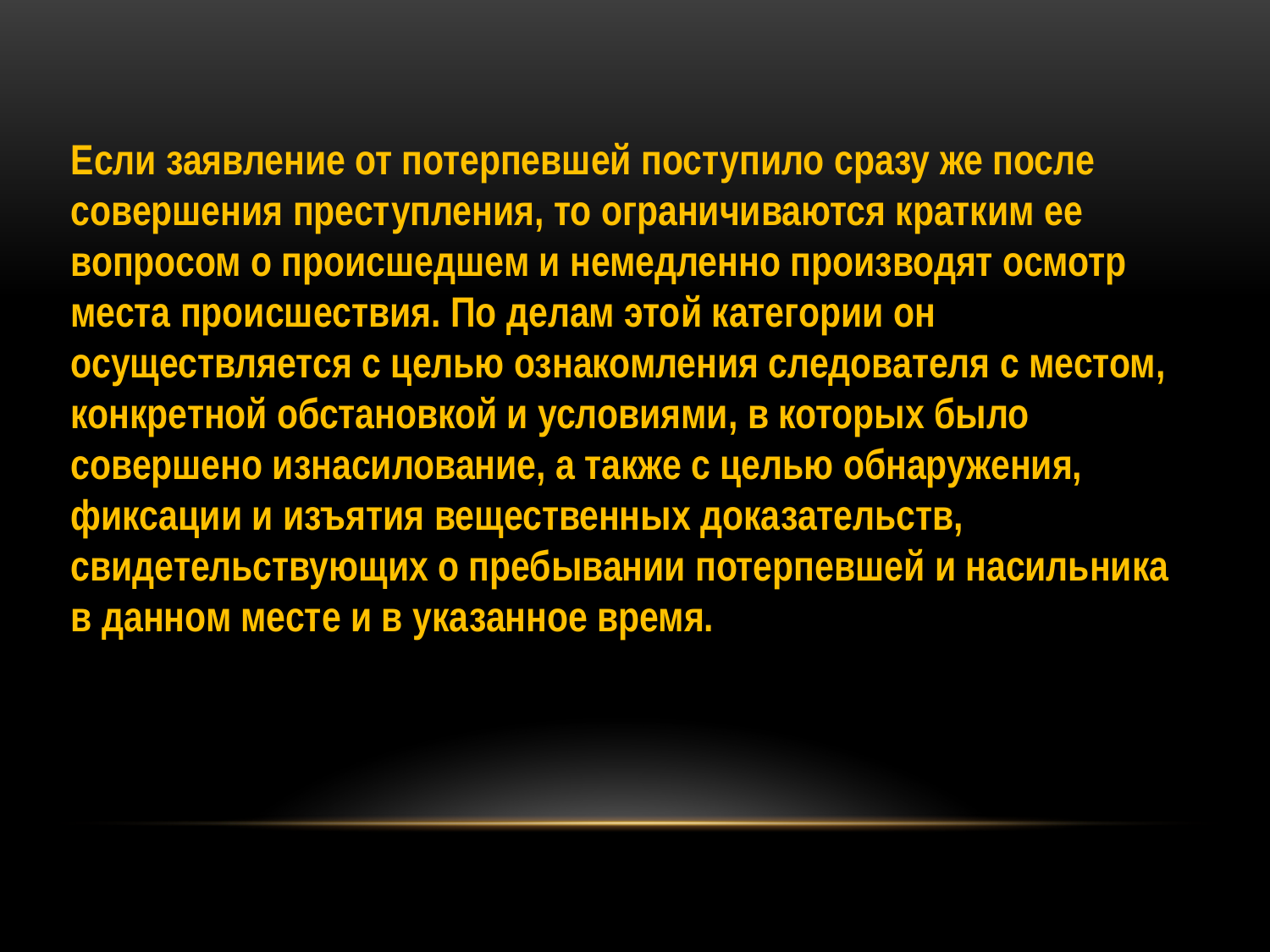

Если заявление от потерпевшей поступило сразу же после совершения преступления, то ограничиваются кратким ее вопросом о происшедшем и немедленно производят осмотр места происшествия. По делам этой категории он осуществляется с целью ознакомления следователя с местом, конкретной обстановкой и условиями, в которых было совершено изнасилование, а также с целью обнаружения, фиксации и изъятия вещественных доказательств, свидетельствующих о пребывании потерпевшей и насильника в данном месте и в указанное время.